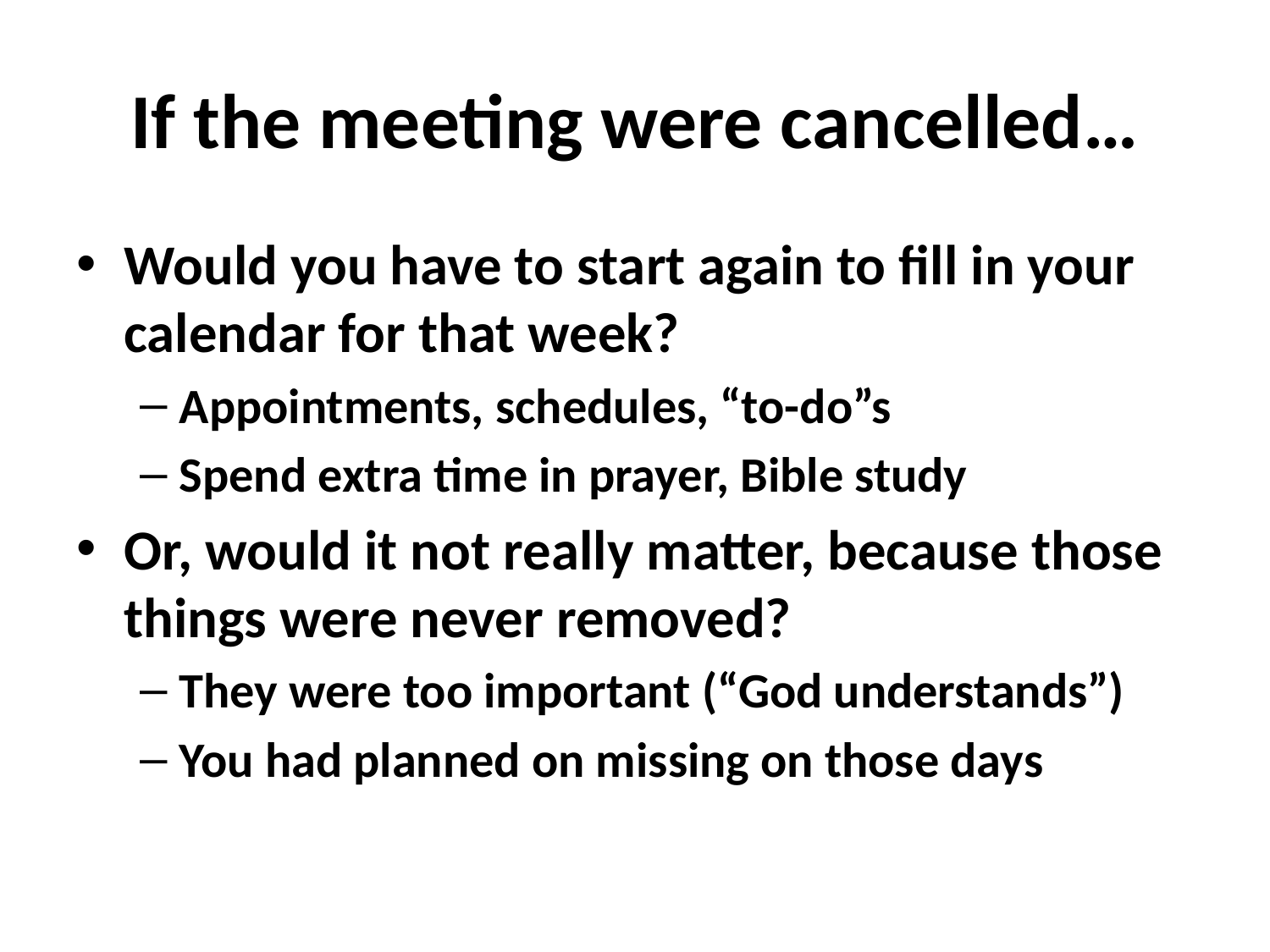

# If the meeting were cancelled…
Would you have to start again to fill in your calendar for that week?
Appointments, schedules, “to-do”s
Spend extra time in prayer, Bible study
Or, would it not really matter, because those things were never removed?
They were too important (“God understands”)
You had planned on missing on those days